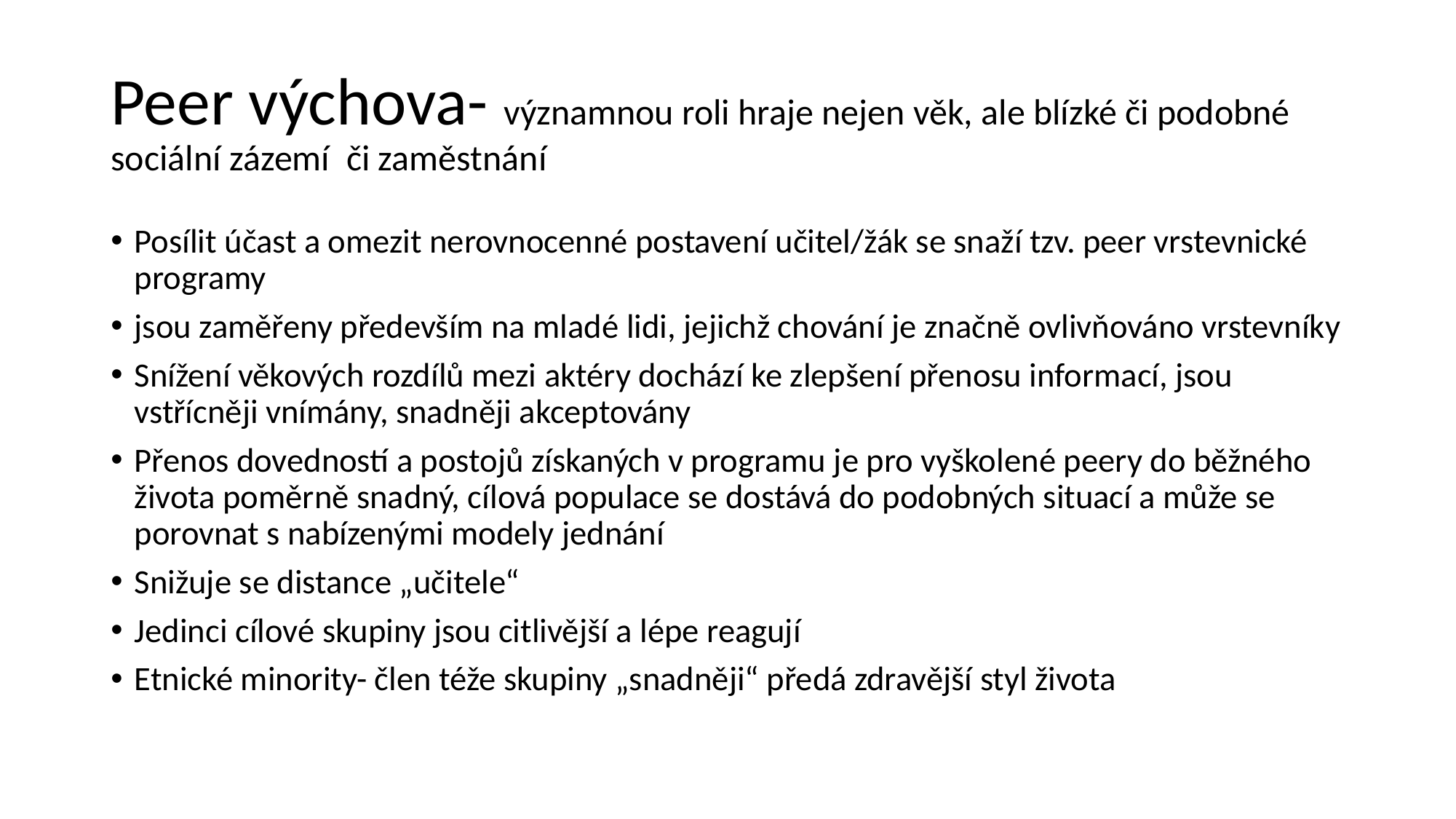

# Peer výchova- významnou roli hraje nejen věk, ale blízké či podobné sociální zázemí  či zaměstnání
Posílit účast a omezit nerovnocenné postavení učitel/žák se snaží tzv. peer vrstevnické programy
jsou zaměřeny především na mladé lidi, jejichž chování je značně ovlivňováno vrstevníky
Snížení věkových rozdílů mezi aktéry dochází ke zlepšení přenosu informací, jsou vstřícněji vnímány, snadněji akceptovány
Přenos dovedností a postojů získaných v programu je pro vyškolené peery do běžného života poměrně snadný, cílová populace se dostává do podobných situací a může se porovnat s nabízenými modely jednání
Snižuje se distance „učitele“
Jedinci cílové skupiny jsou citlivější a lépe reagují
Etnické minority- člen téže skupiny „snadněji“ předá zdravější styl života